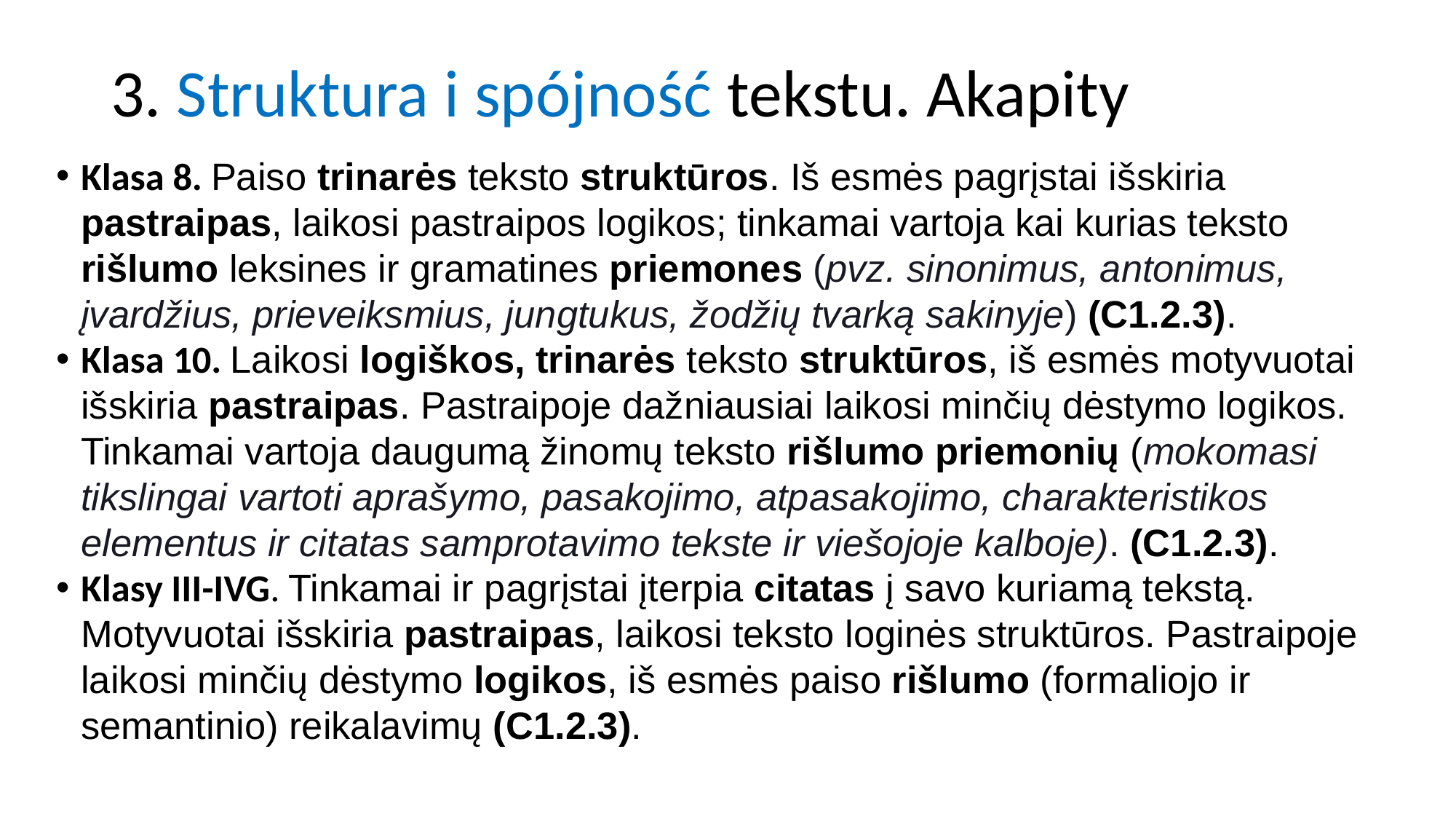

# 3. Struktura i spójność tekstu. Akapity
Klasa 8. Paiso trinarės teksto struktūros. Iš esmės pagrįstai išskiria pastraipas, laikosi pastraipos logikos; tinkamai vartoja kai kurias teksto rišlumo leksines ir gramatines priemones (pvz. sinonimus, antonimus, įvardžius, prieveiksmius, jungtukus, žodžių tvarką sakinyje) (C1.2.3).
Klasa 10. Laikosi logiškos, trinarės teksto struktūros, iš esmės motyvuotai išskiria pastraipas. Pastraipoje dažniausiai laikosi minčių dėstymo logikos. Tinkamai vartoja daugumą žinomų teksto rišlumo priemonių (mokomasi tikslingai vartoti aprašymo, pasakojimo, atpasakojimo, charakteristikos elementus ir citatas samprotavimo tekste ir viešojoje kalboje). (C1.2.3).
Klasy III-IVG. Tinkamai ir pagrįstai įterpia citatas į savo kuriamą tekstą. Motyvuotai išskiria pastraipas, laikosi teksto loginės struktūros. Pastraipoje laikosi minčių dėstymo logikos, iš esmės paiso rišlumo (formaliojo ir semantinio) reikalavimų (C1.2.3).